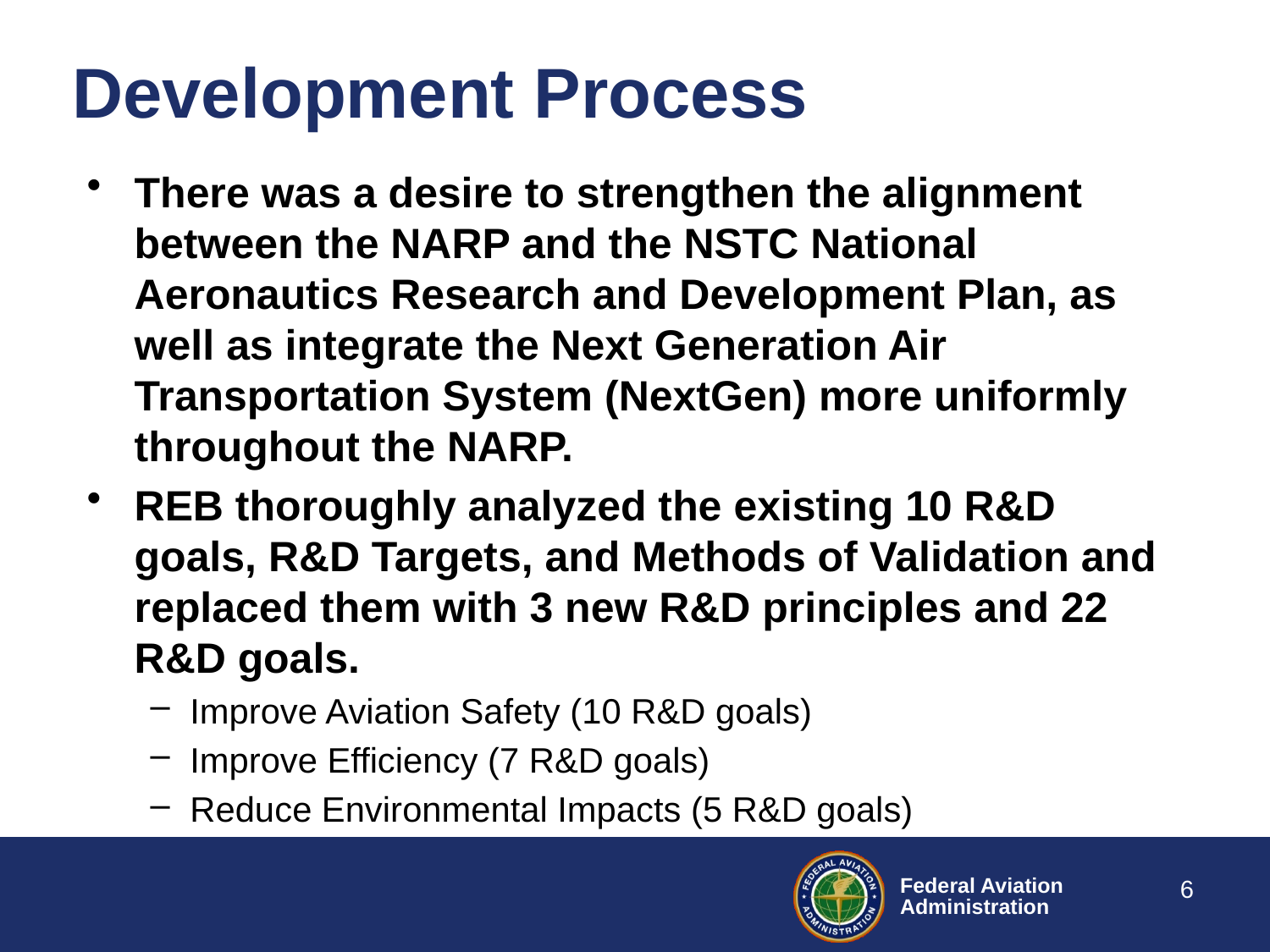

# Development Process
There was a desire to strengthen the alignment between the NARP and the NSTC National Aeronautics Research and Development Plan, as well as integrate the Next Generation Air Transportation System (NextGen) more uniformly throughout the NARP.
REB thoroughly analyzed the existing 10 R&D goals, R&D Targets, and Methods of Validation and replaced them with 3 new R&D principles and 22 R&D goals.
Improve Aviation Safety (10 R&D goals)
Improve Efficiency (7 R&D goals)
Reduce Environmental Impacts (5 R&D goals)

6